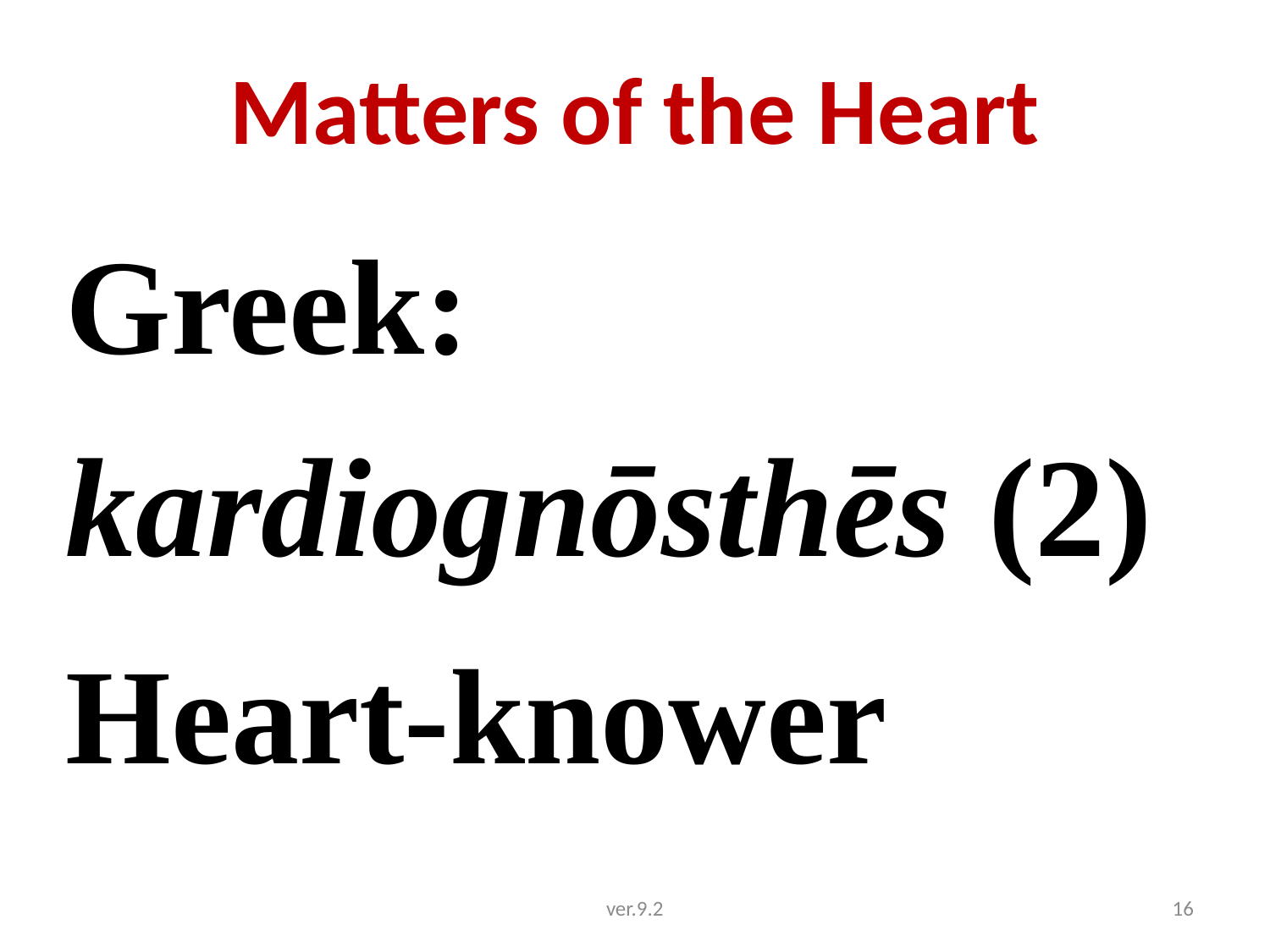

# Matters of the Heart
Greek: kardiognōsthēs (2)
Heart-knower
ver.9.2
16